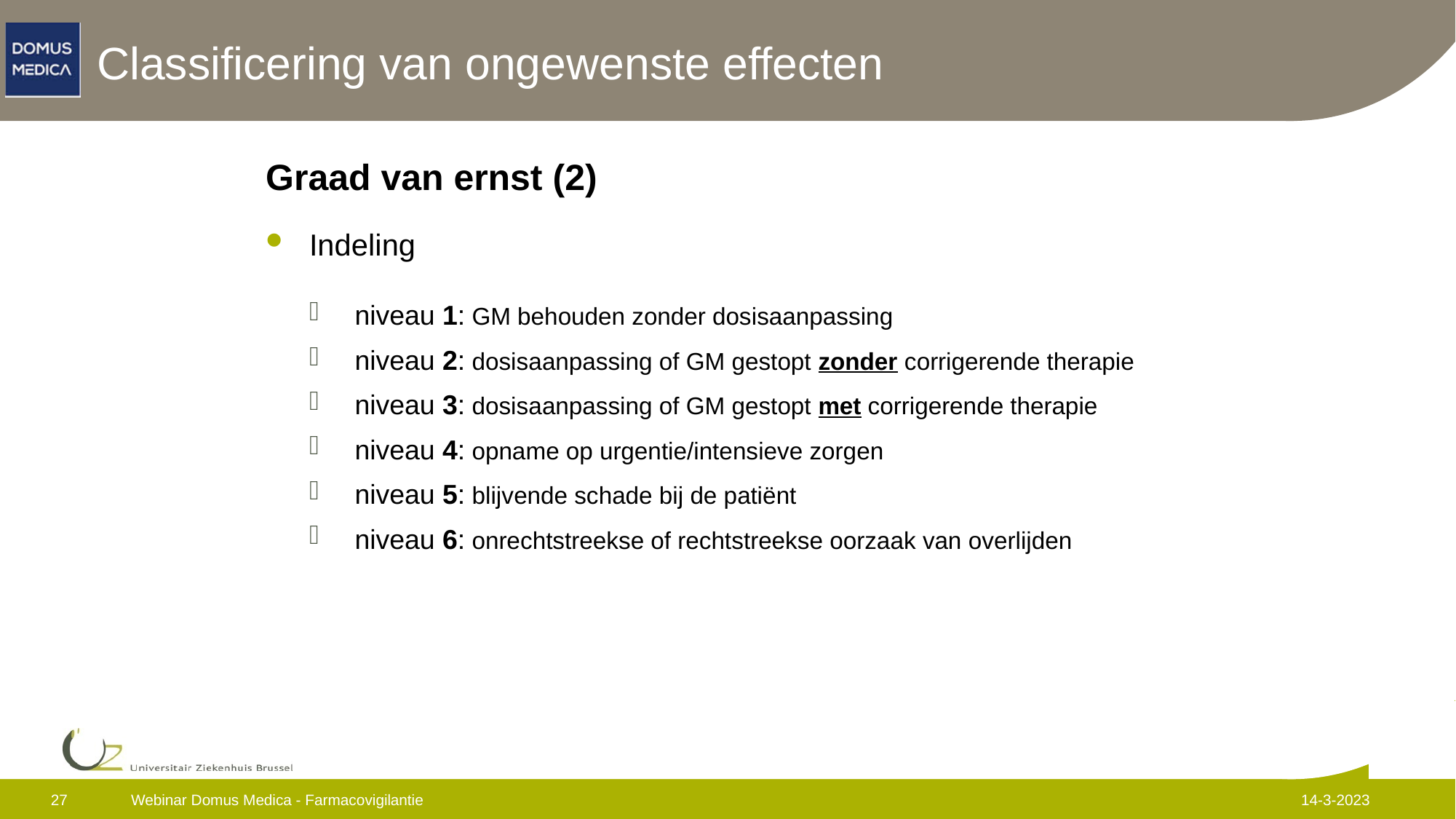

# Classificering van ongewenste effecten
Graad van ernst (2)
Indeling

niveau 1: GM behouden zonder dosisaanpassing
niveau 2: dosisaanpassing of GM gestopt zonder corrigerende therapie
niveau 3: dosisaanpassing of GM gestopt met corrigerende therapie
niveau 4: opname op urgentie/intensieve zorgen
niveau 5: blijvende schade bij de patiënt
niveau 6: onrechtstreekse of rechtstreekse oorzaak van overlijden

27
Webinar Domus Medica - Farmacovigilantie
14-3-2023